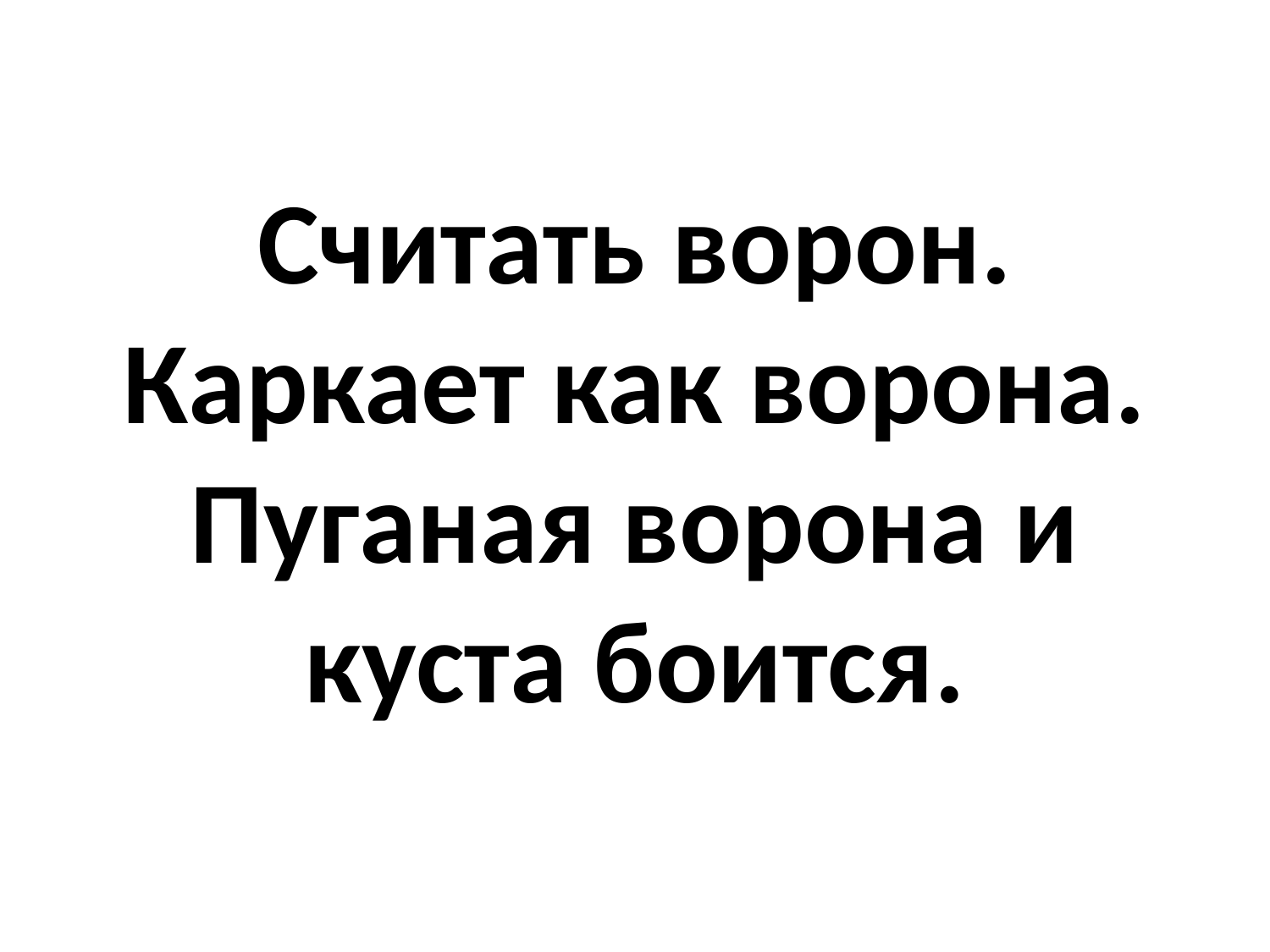

# Считать ворон. Каркает как ворона. Пуганая ворона и куста боится.